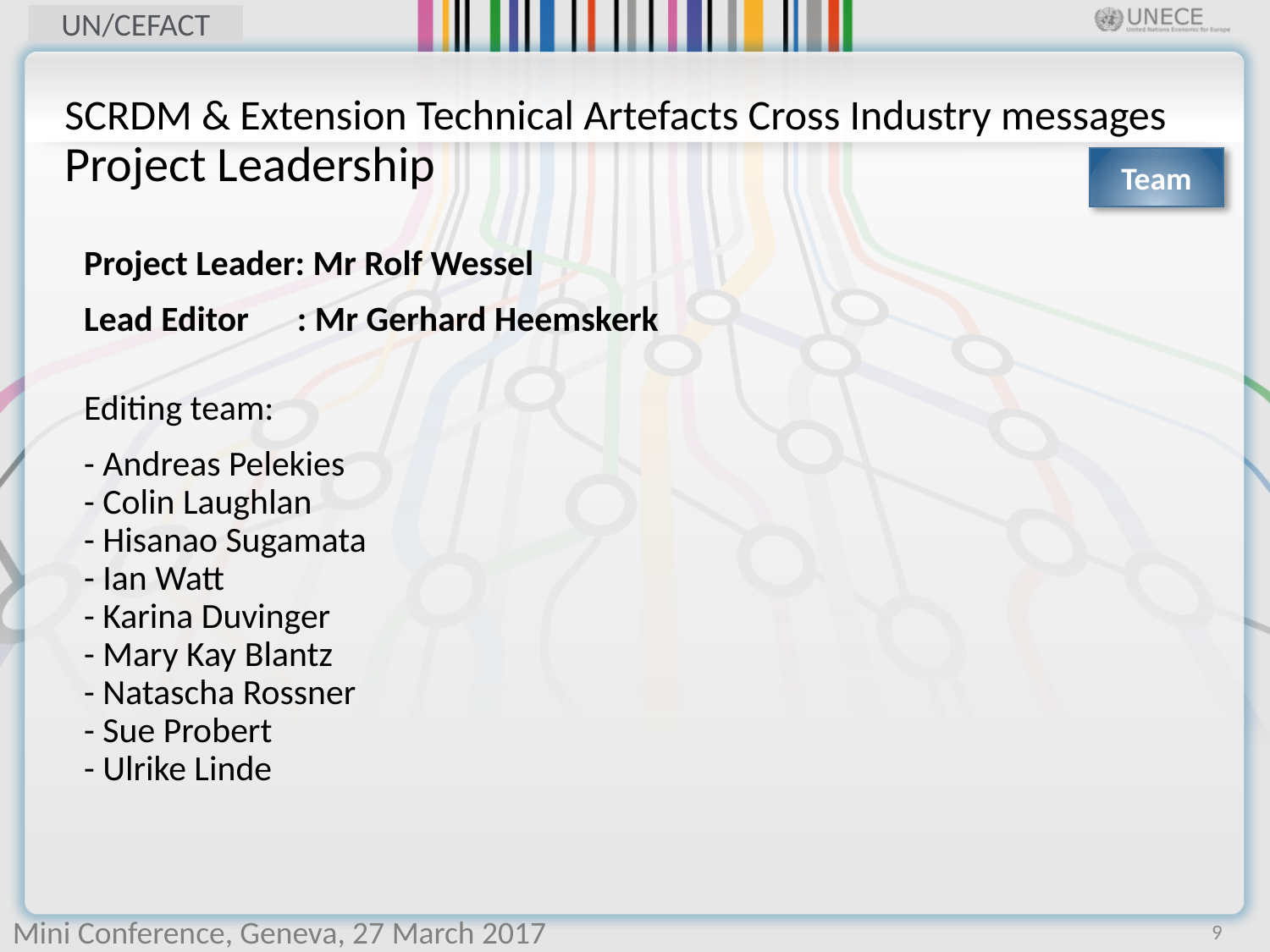

SCRDM & Extension Technical Artefacts Cross Industry messages
Project Leadership
Team
Project Leader: Mr Rolf Wessel
Lead Editor      : Mr Gerhard Heemskerk

Editing team:
- Andreas Pelekies
- Colin Laughlan
- Hisanao Sugamata
- Ian Watt
- Karina Duvinger
- Mary Kay Blantz
- Natascha Rossner
- Sue Probert
- Ulrike Linde

9
Mini Conference, Geneva, 27 March 2017